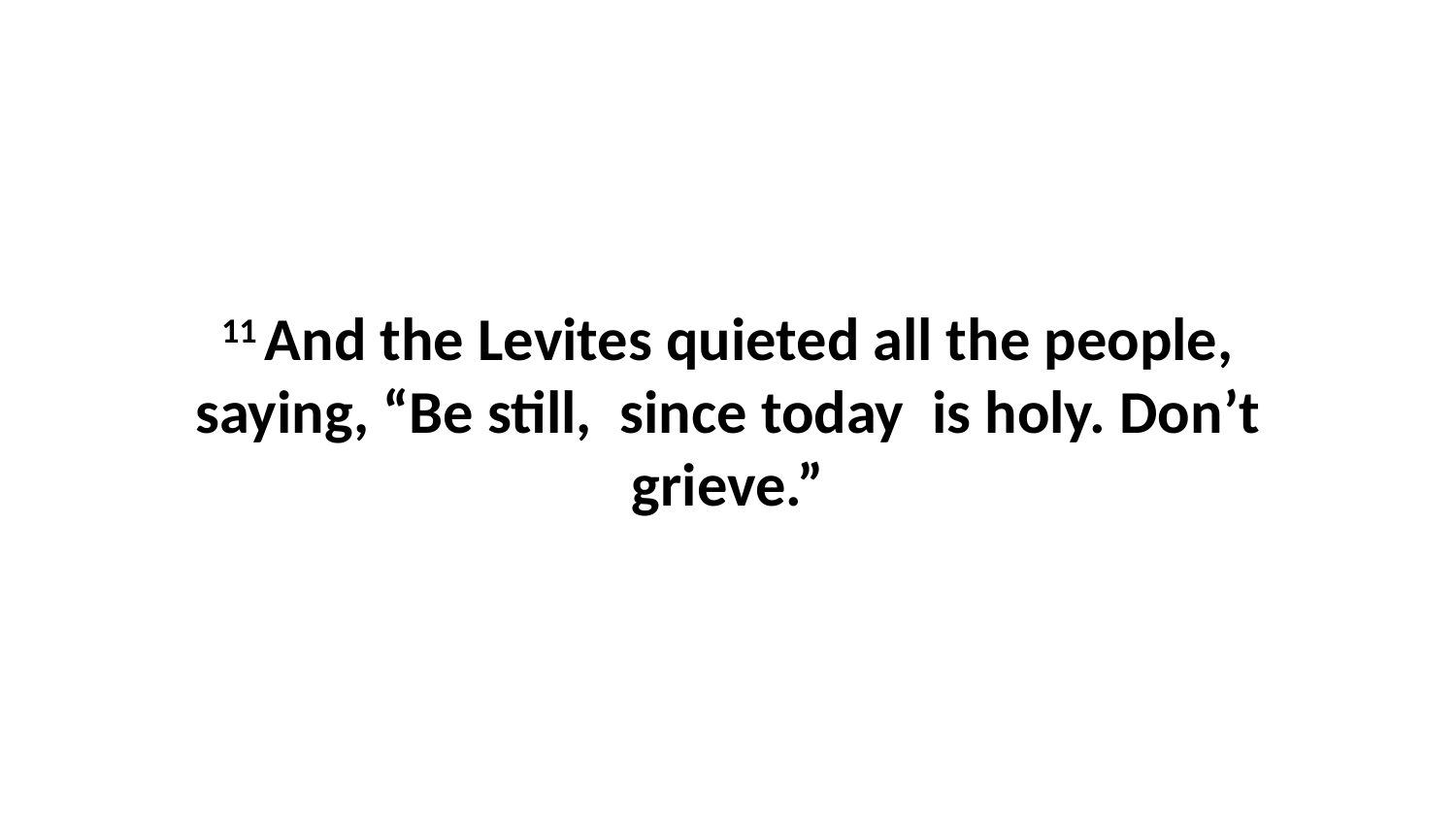

11 And the Levites quieted all the people, saying, “Be still,  since today  is holy. Don’t grieve.”